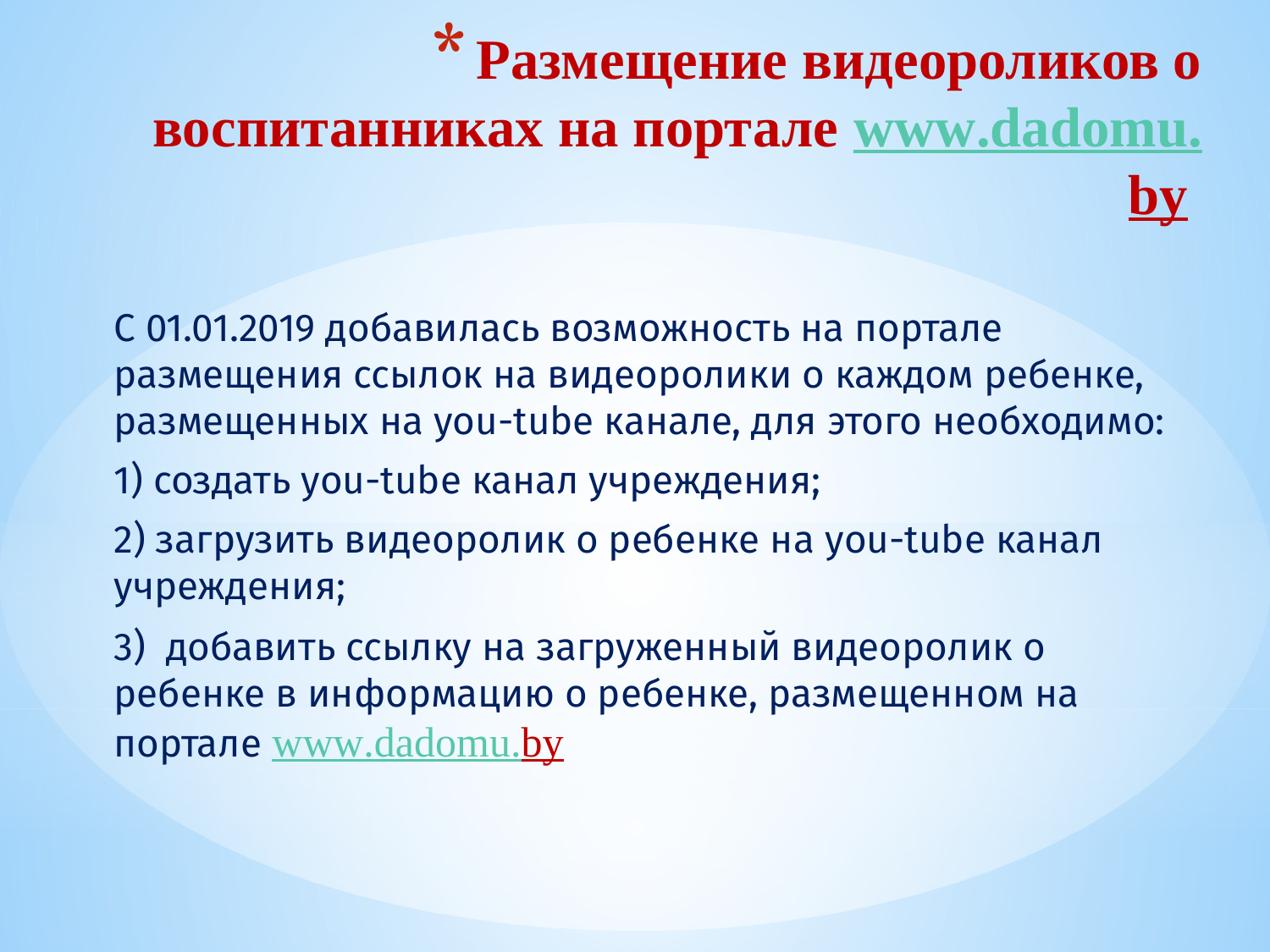

# Размещение видеороликов о воспитанниках на портале www.dadomu.by
С 01.01.2019 добавилась возможность на портале размещения ссылок на видеоролики о каждом ребенке, размещенных на you-tube канале, для этого необходимо:
1) создать you-tube канал учреждения;
2) загрузить видеоролик о ребенке на you-tube канал учреждения;
3)  добавить ссылку на загруженный видеоролик о ребенке в информацию о ребенке, размещенном на портале www.dadomu.by